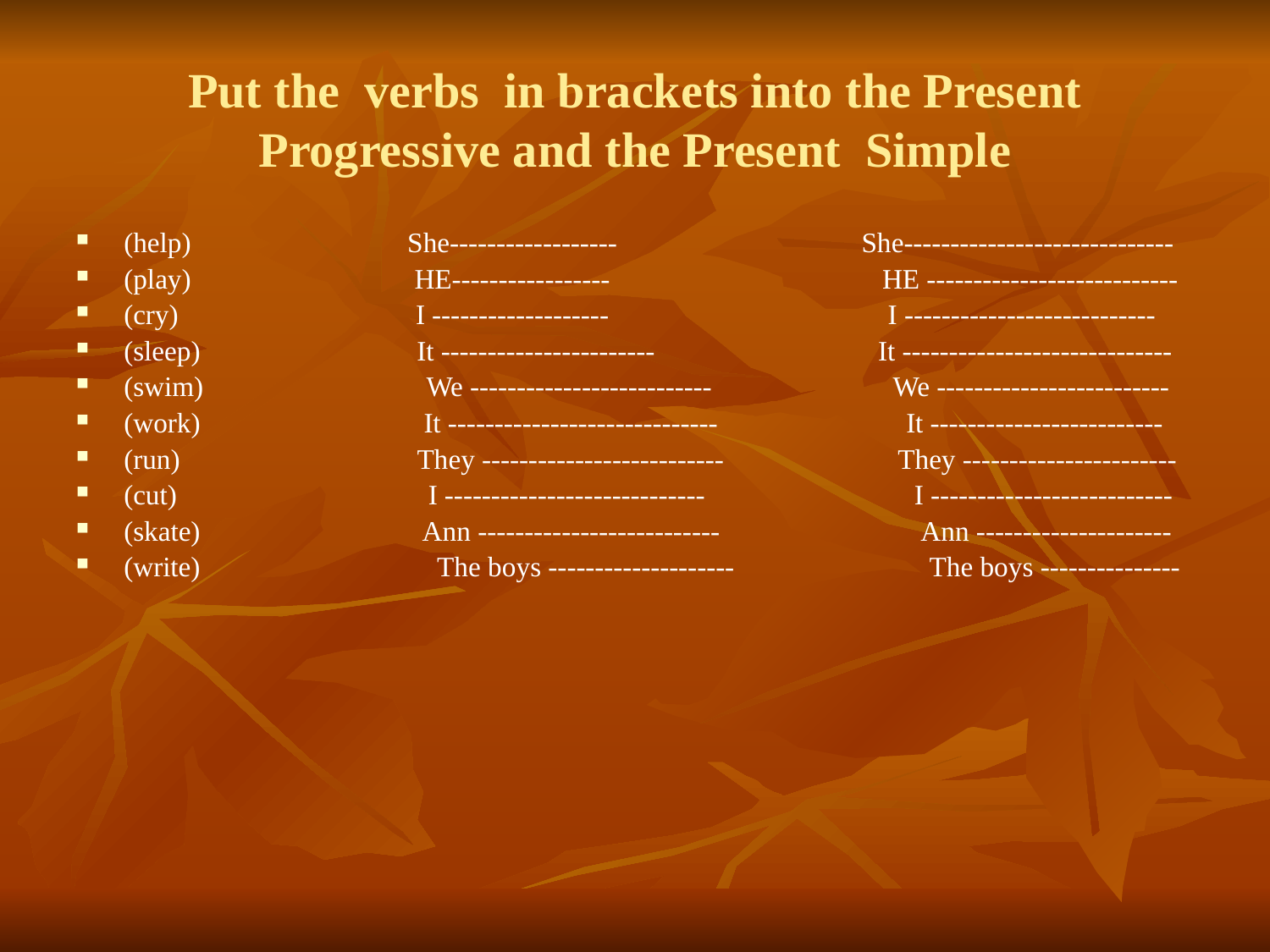

# Put the  verbs  in brackets into the Present Progressive and the Present  Simple
(help)                               She------------------                                   She-----------------------------
(play)                                HE-----------------                                       HE ---------------------------
(cry)                                  I -------------------                                        I ---------------------------
(sleep)                               It -----------------------                                It -----------------------------
(swim)                                We --------------------------                          We -------------------------
(work)                                It -----------------------------                           It -------------------------
(run)                                  They --------------------------                         They -----------------------
(cut)                                    I ----------------------------                              I --------------------------
(skate)                                Ann --------------------------                             Ann ---------------------
(write)                                  The boys --------------------                            The boys ---------------